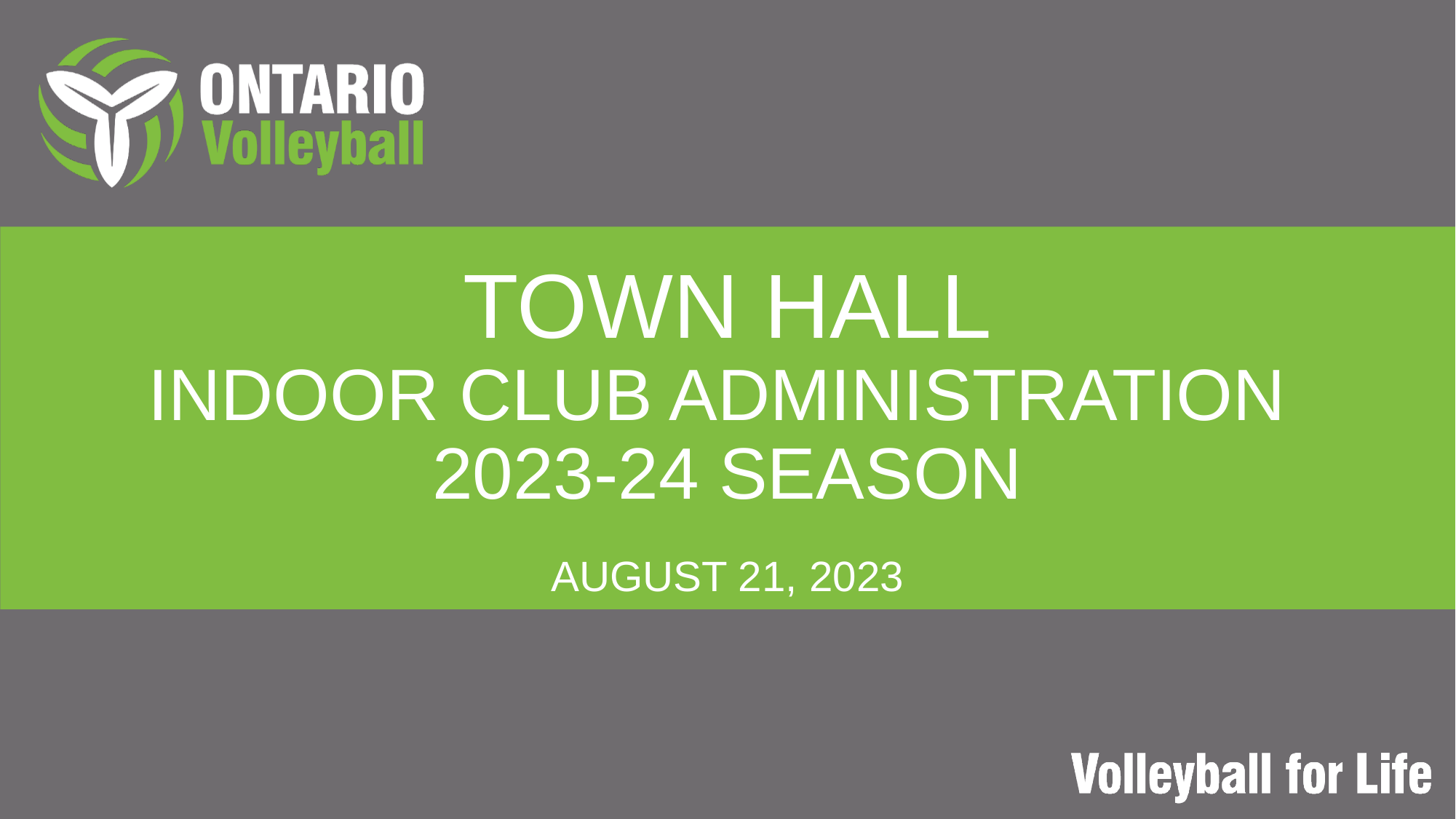

# TOWN HALL INDOOR CLUB ADMINISTRATION 2023-24 SEASON
August 21, 2023